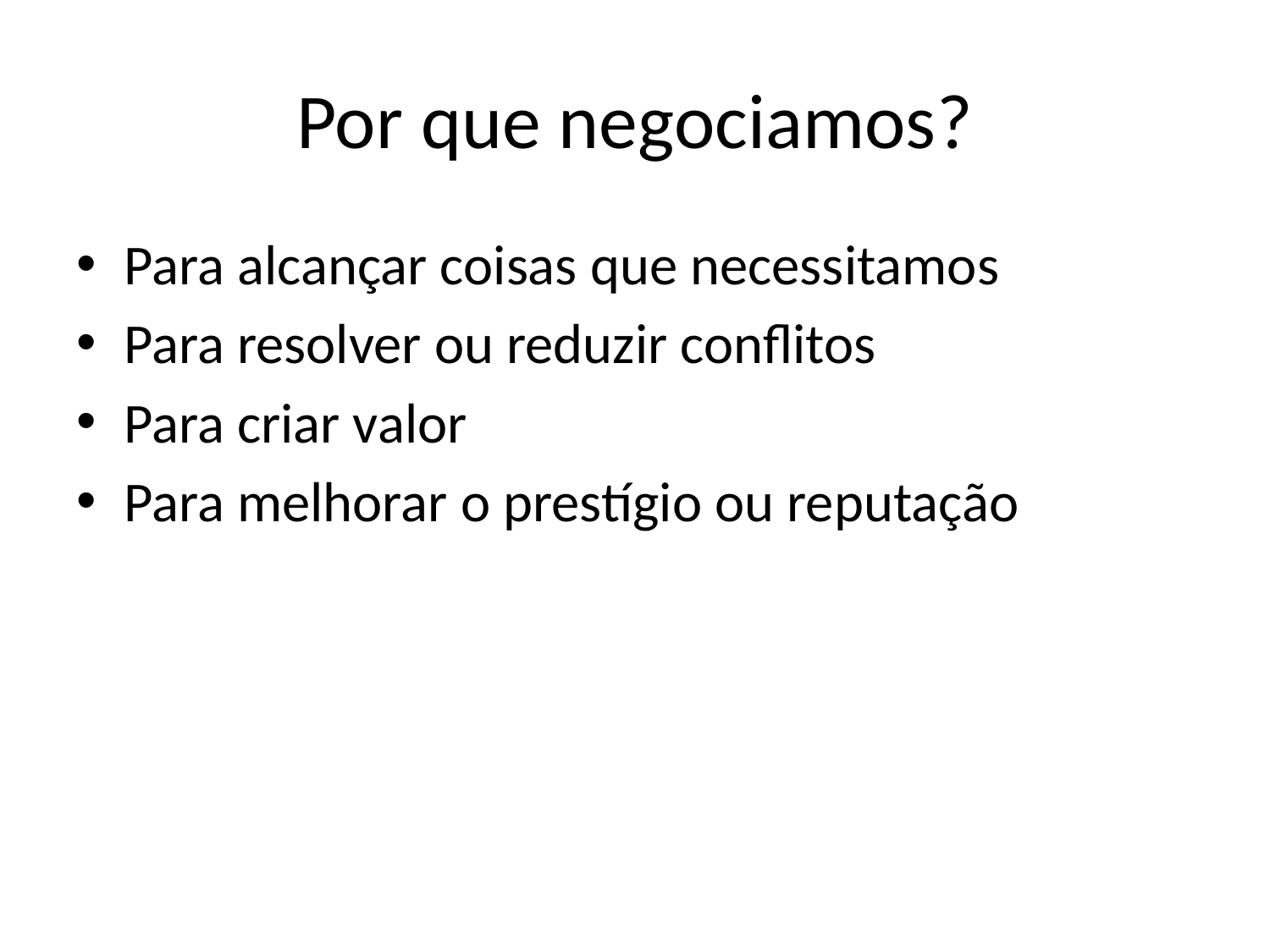

# Por que negociamos?
Para alcançar coisas que necessitamos
Para resolver ou reduzir conflitos
Para criar valor
Para melhorar o prestígio ou reputação